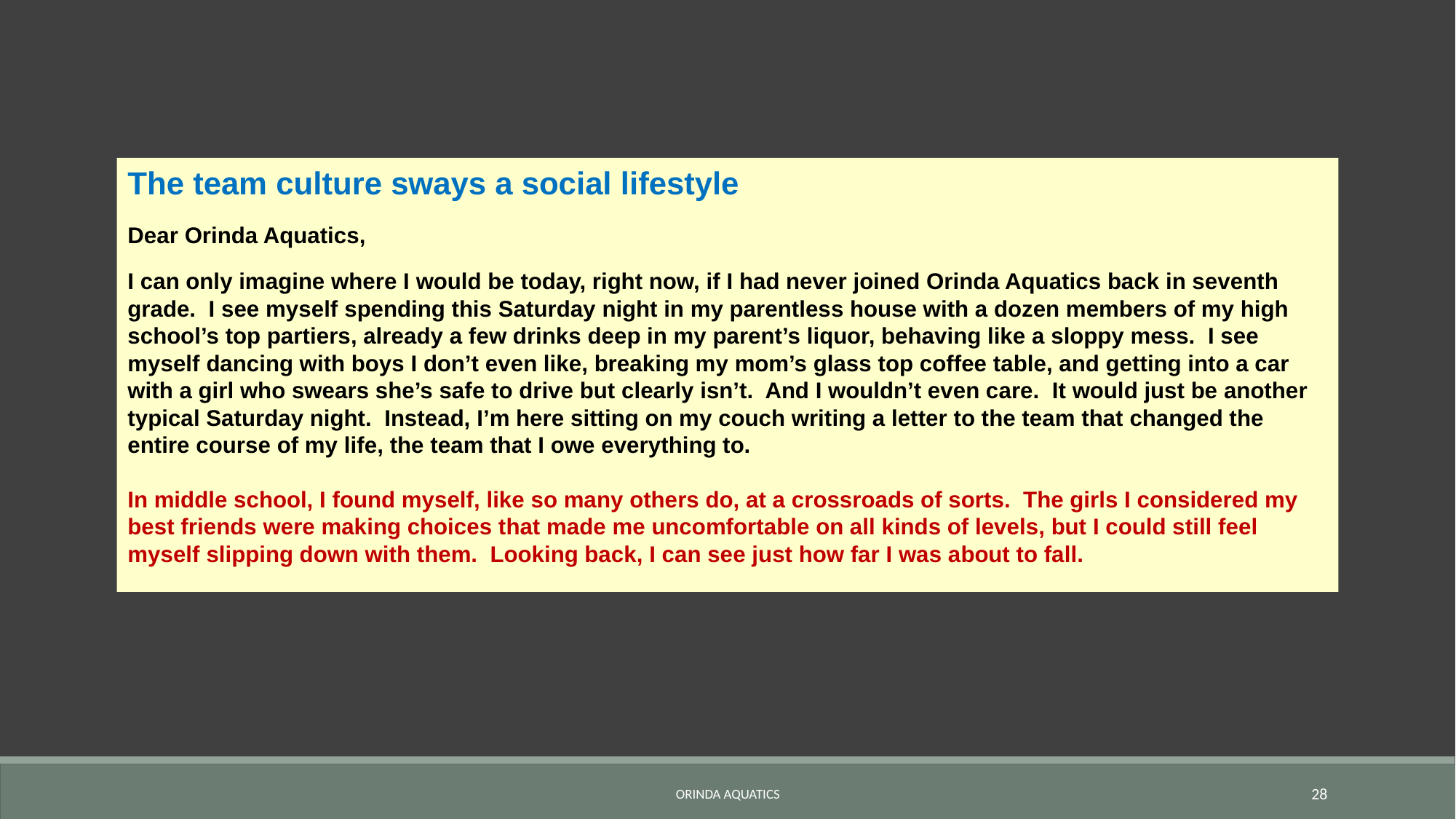

The team culture sways a social lifestyle

Dear Orinda Aquatics,

I can only imagine where I would be today, right now, if I had never joined Orinda Aquatics back in seventh grade.  I see myself spending this Saturday night in my parentless house with a dozen members of my high school’s top partiers, already a few drinks deep in my parent’s liquor, behaving like a sloppy mess.  I see myself dancing with boys I don’t even like, breaking my mom’s glass top coffee table, and getting into a car with a girl who swears she’s safe to drive but clearly isn’t.  And I wouldn’t even care.  It would just be another typical Saturday night.  Instead, I’m here sitting on my couch writing a letter to the team that changed the entire course of my life, the team that I owe everything to.

In middle school, I found myself, like so many others do, at a crossroads of sorts.  The girls I considered my best friends were making choices that made me uncomfortable on all kinds of levels, but I could still feel myself slipping down with them.  Looking back, I can see just how far I was about to fall.

Orinda Aquatics
28